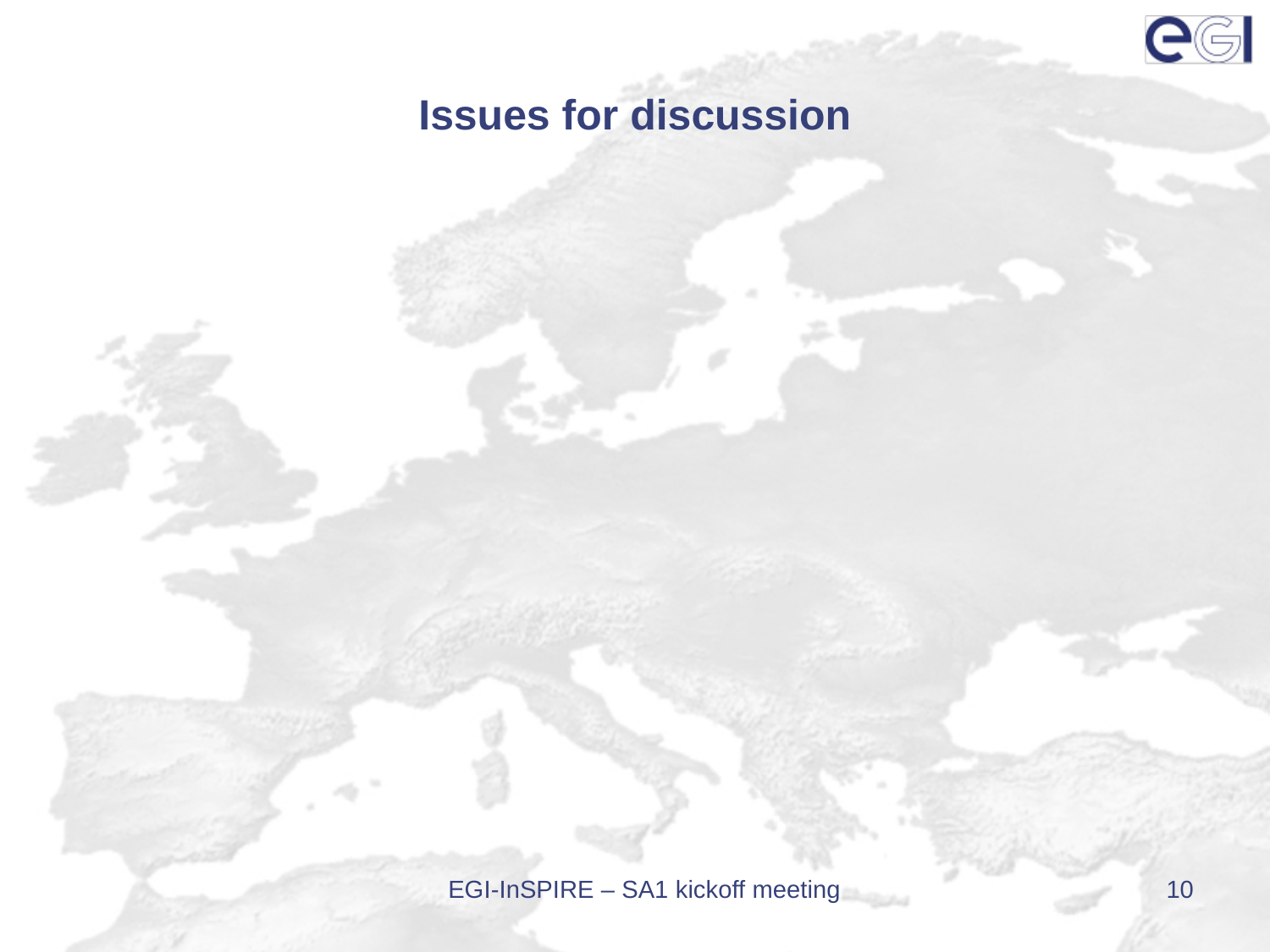

# Issues for discussion

EGI-InSPIRE – SA1 kickoff meeting
10